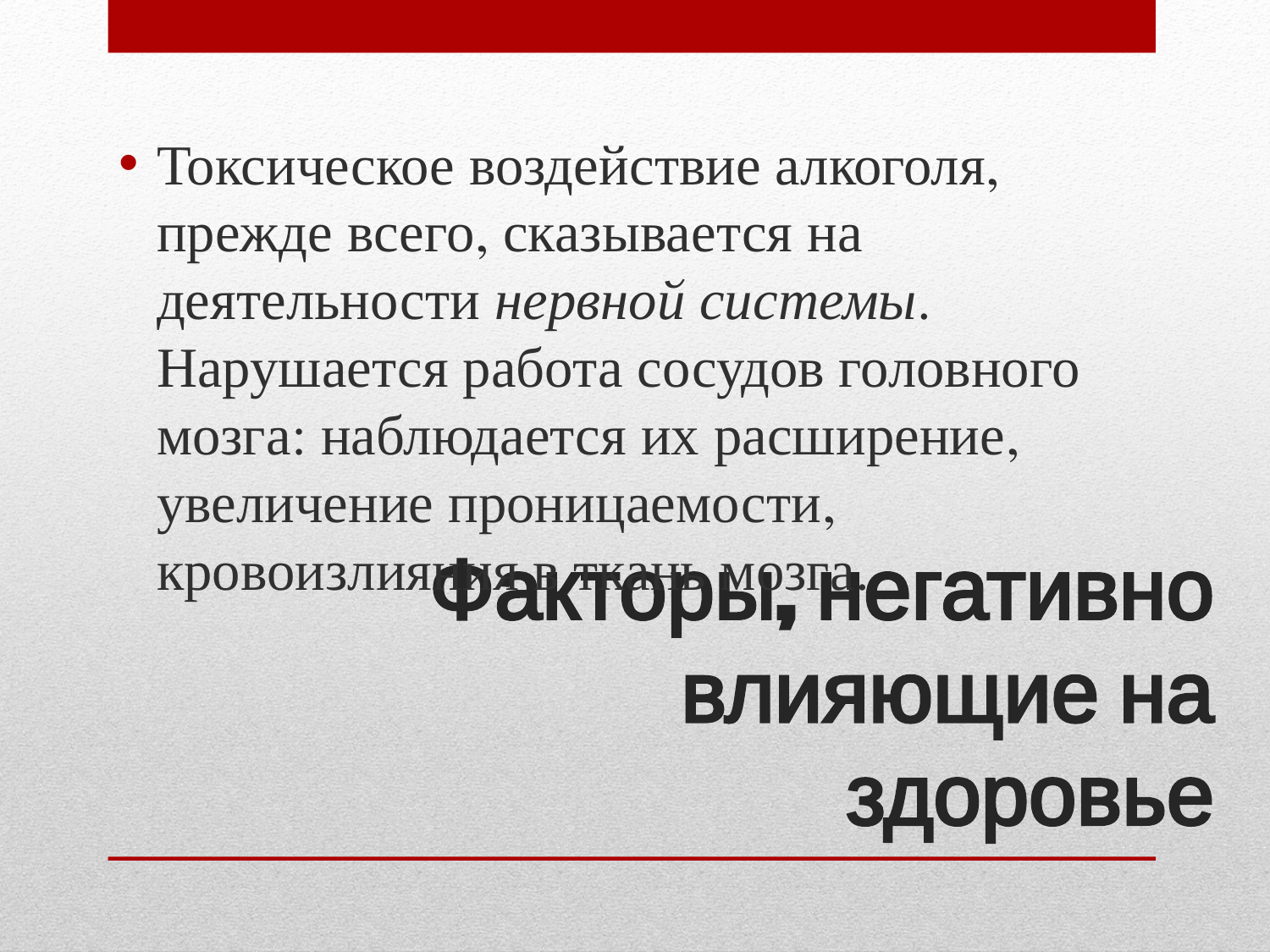

Токсическое воздействие алкоголя, прежде всего, сказывается на деятельности нервной системы. Нарушается работа сосудов головного мозга: наблюдается их расширение, увеличение проницаемости, кровоизлияния в ткань мозга.
# Факторы, негативно влияющие на здоровье